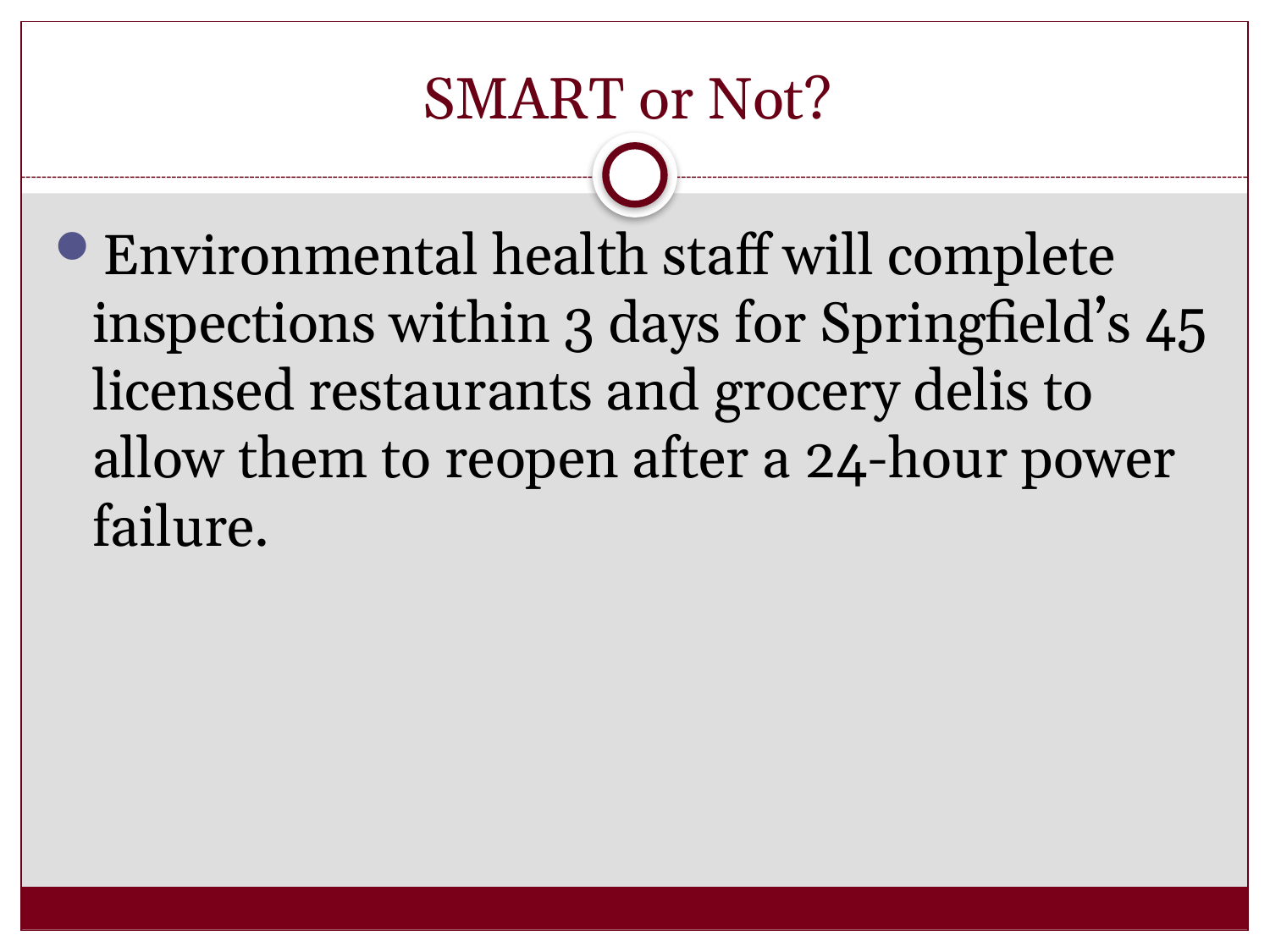

# SMART or Not?
Environmental health staff will complete inspections within 3 days for Springfield’s 45 licensed restaurants and grocery delis to allow them to reopen after a 24-hour power failure.